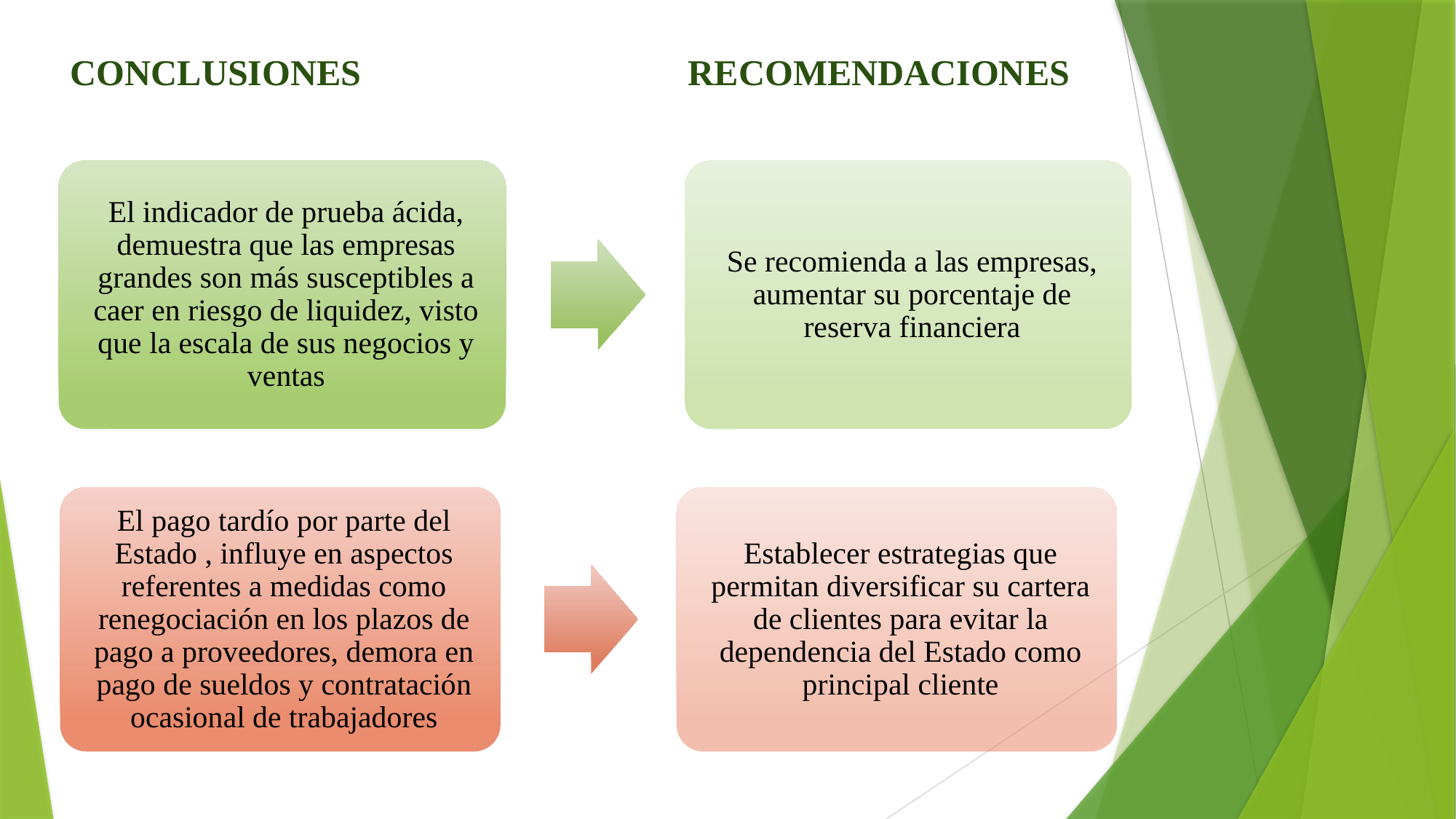

CONCLUSIONES                                    RECOMENDACIONES
El indicador de prueba ácida, demuestra que las empresas grandes son más susceptibles a caer en riesgo de liquidez, visto que la escala de sus negocios y ventas

Se recomienda a las empresas, aumentar su porcentaje de reserva financiera
El pago tardío por parte del Estado , influye en aspectos referentes a medidas como renegociación en los plazos de pago a proveedores, demora en pago de sueldos y contratación ocasional de trabajadores

Establecer estrategias que permitan diversificar su cartera de clientes para evitar la dependencia del Estado como principal cliente